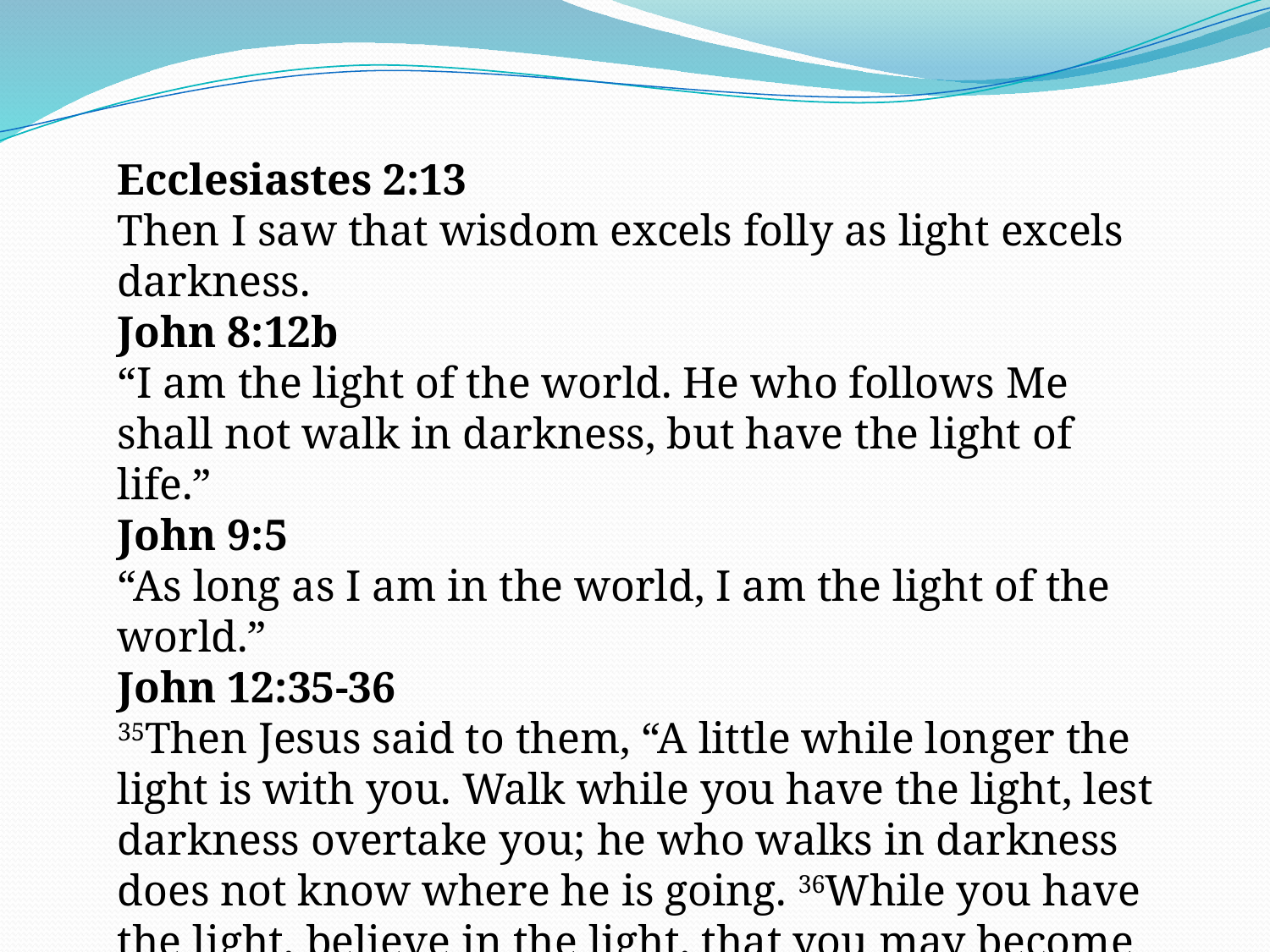

Ecclesiastes 2:13
Then I saw that wisdom excels folly as light excels darkness.
John 8:12b
“I am the light of the world. He who follows Me shall not walk in darkness, but have the light of life.”
John 9:5
“As long as I am in the world, I am the light of the world.”
John 12:35-36
35Then Jesus said to them, “A little while longer the light is with you. Walk while you have the light, lest darkness overtake you; he who walks in darkness does not know where he is going. 36While you have the light, believe in the light, that you may become sons of light.”